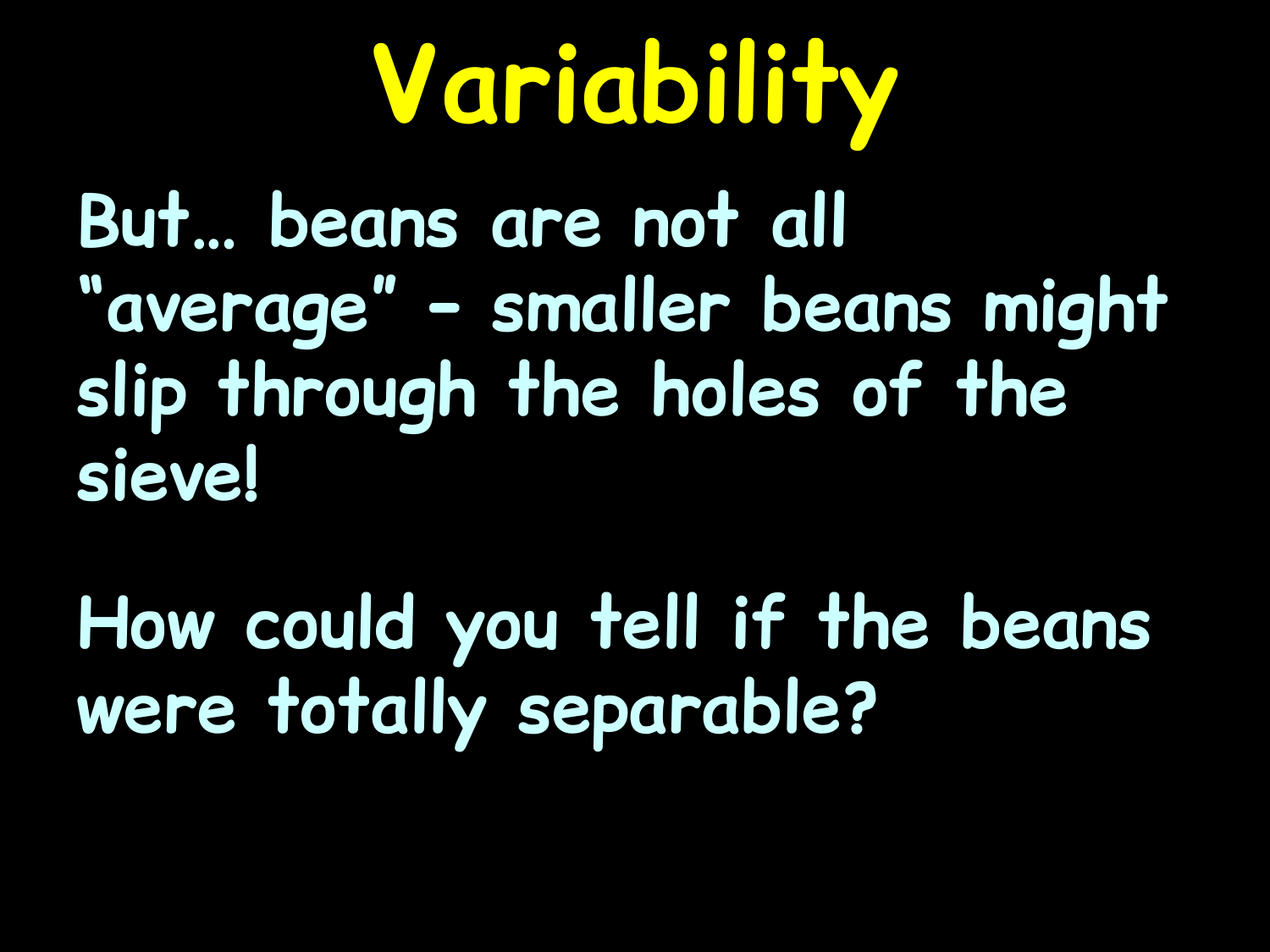

# Variability
But… beans are not all “average” – smaller beans might slip through the holes of the sieve!

How could you tell if the beans were totally separable?